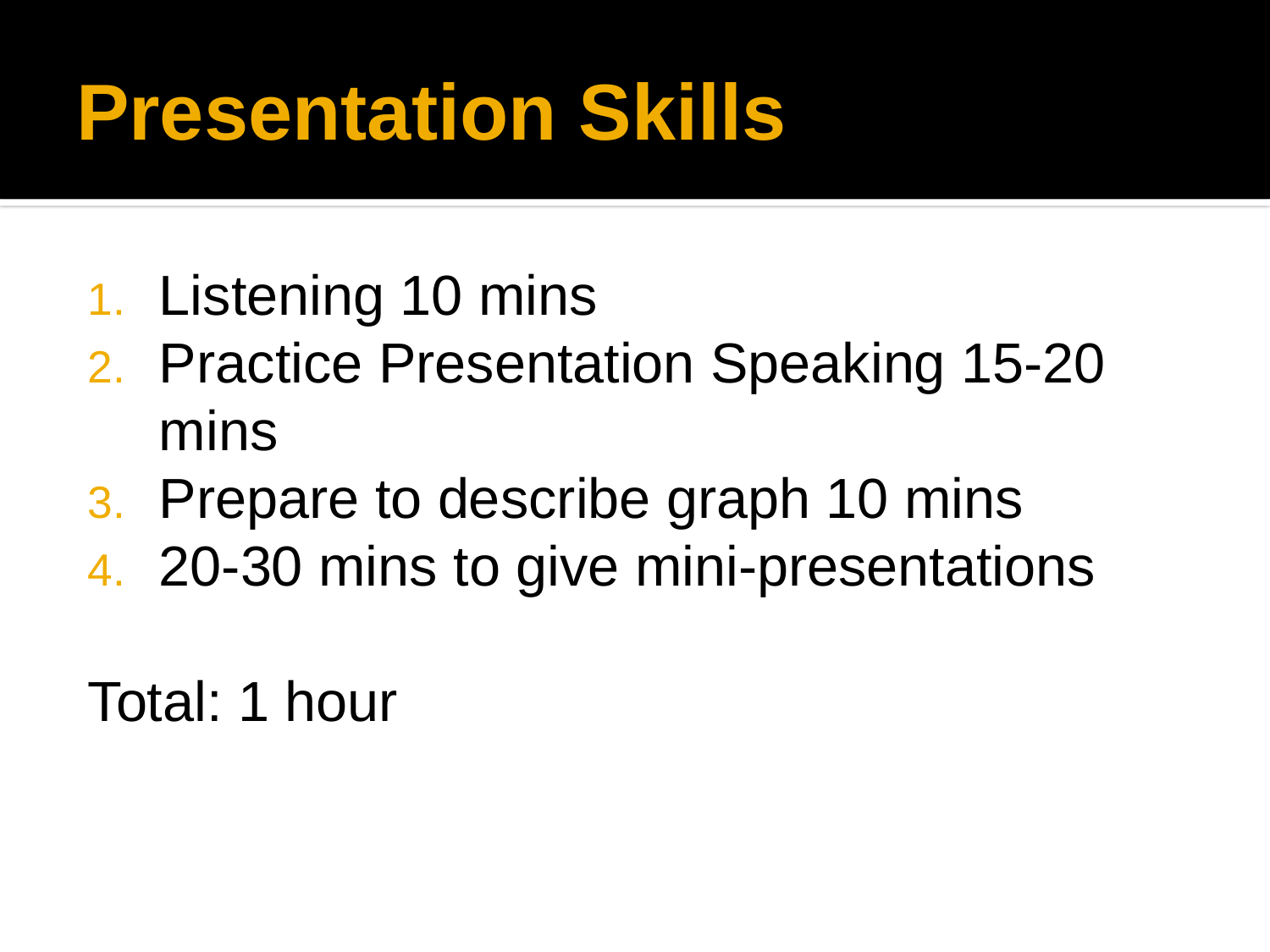

# Presentation Skills
Listening 10 mins
Practice Presentation Speaking 15-20 mins
Prepare to describe graph 10 mins
20-30 mins to give mini-presentations

Total: 1 hour